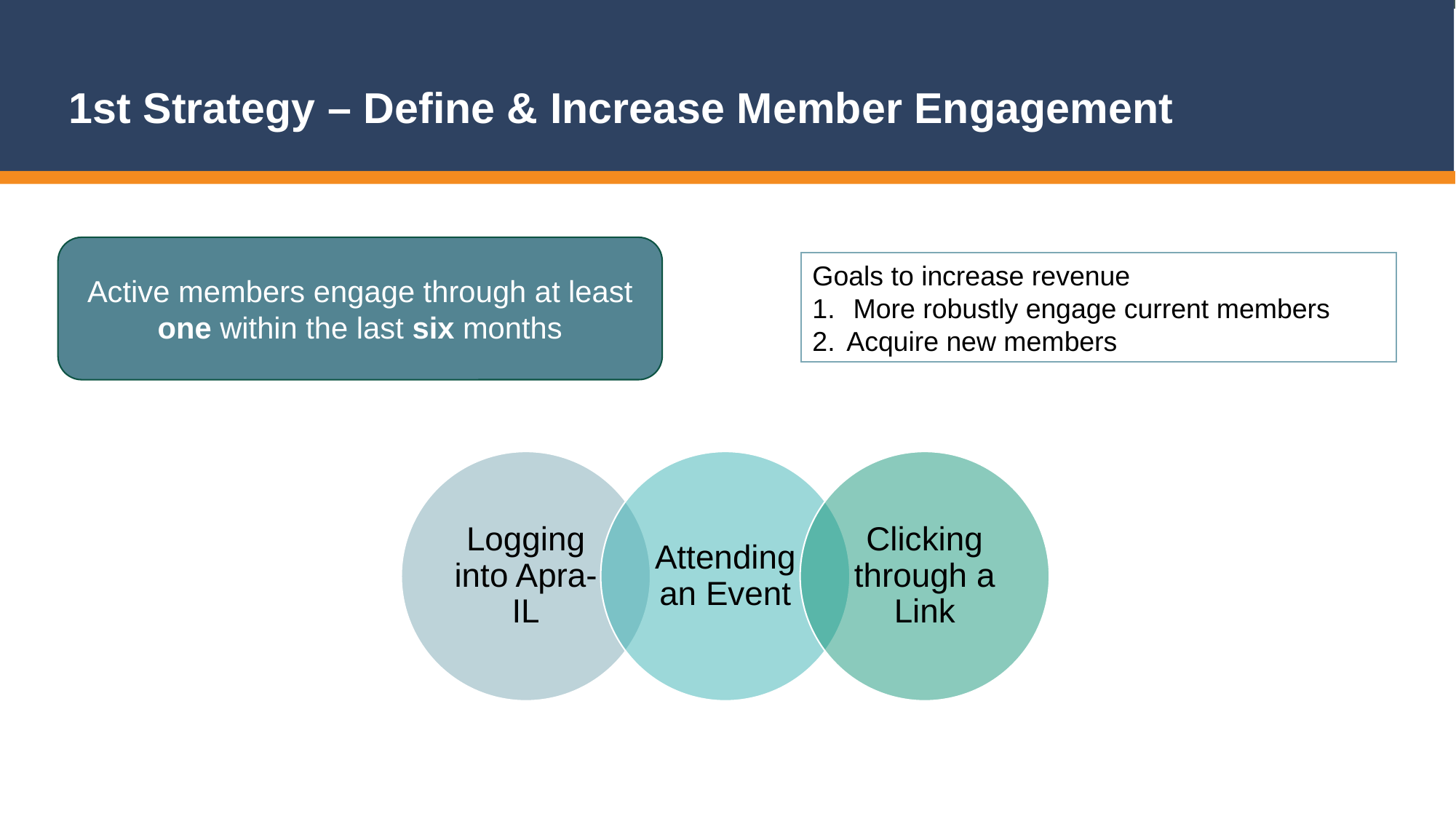

# 1st Strategy – Define & Increase Member Engagement

Active members engage through at least one within the last six months
Goals to increase revenue
More robustly engage current members
Acquire new members
Logging into Apra-IL
Attending an Event
Clicking through a Link